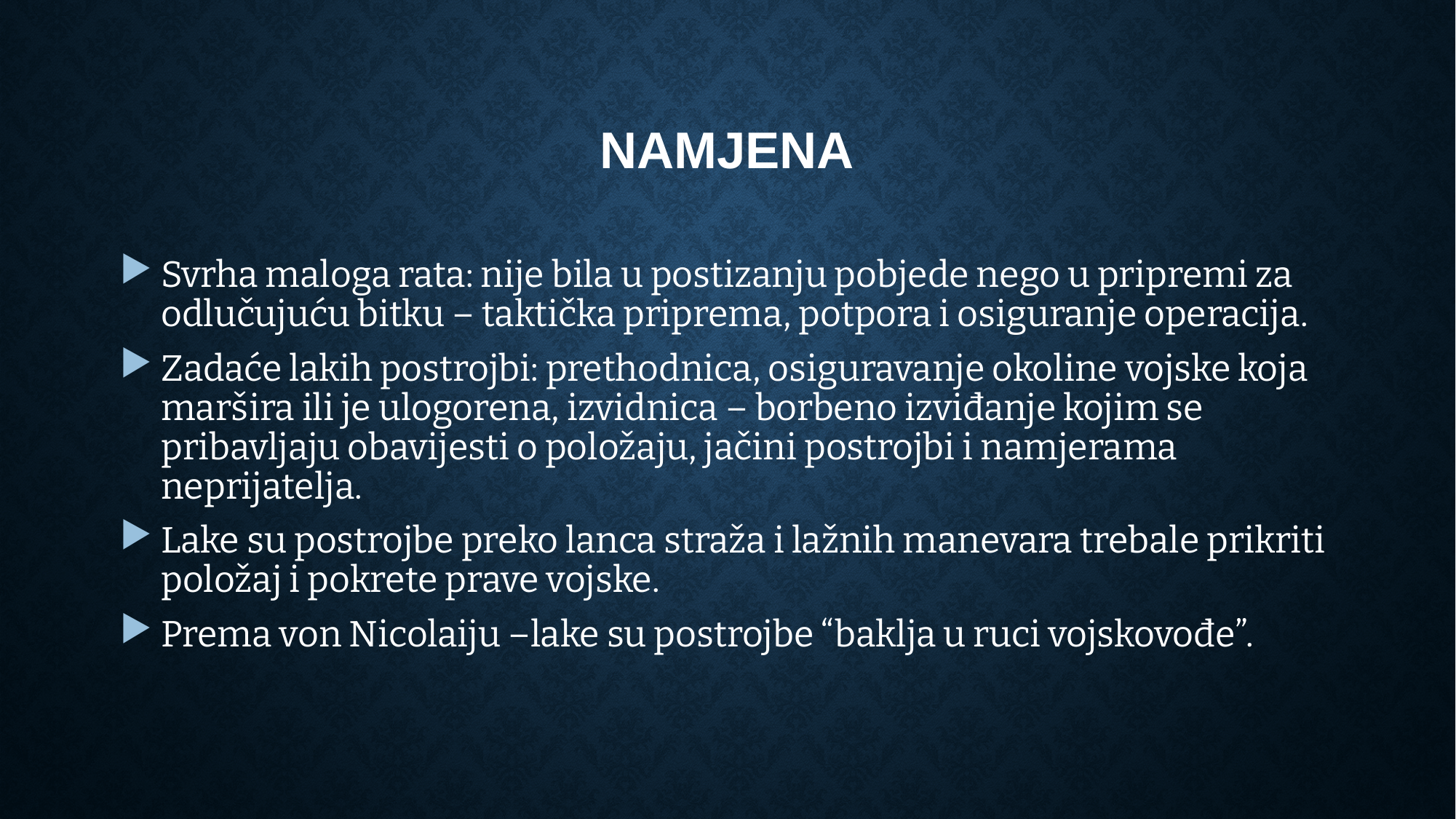

# namjena
Svrha maloga rata: nije bila u postizanju pobjede nego u pripremi za odlučujuću bitku – taktička priprema, potpora i osiguranje operacija.
Zadaće lakih postrojbi: prethodnica, osiguravanje okoline vojske koja maršira ili je ulogorena, izvidnica – borbeno izviđanje kojim se pribavljaju obavijesti o položaju, jačini postrojbi i namjerama neprijatelja.
Lake su postrojbe preko lanca straža i lažnih manevara trebale prikriti položaj i pokrete prave vojske.
Prema von Nicolaiju –lake su postrojbe “baklja u ruci vojskovođe”.